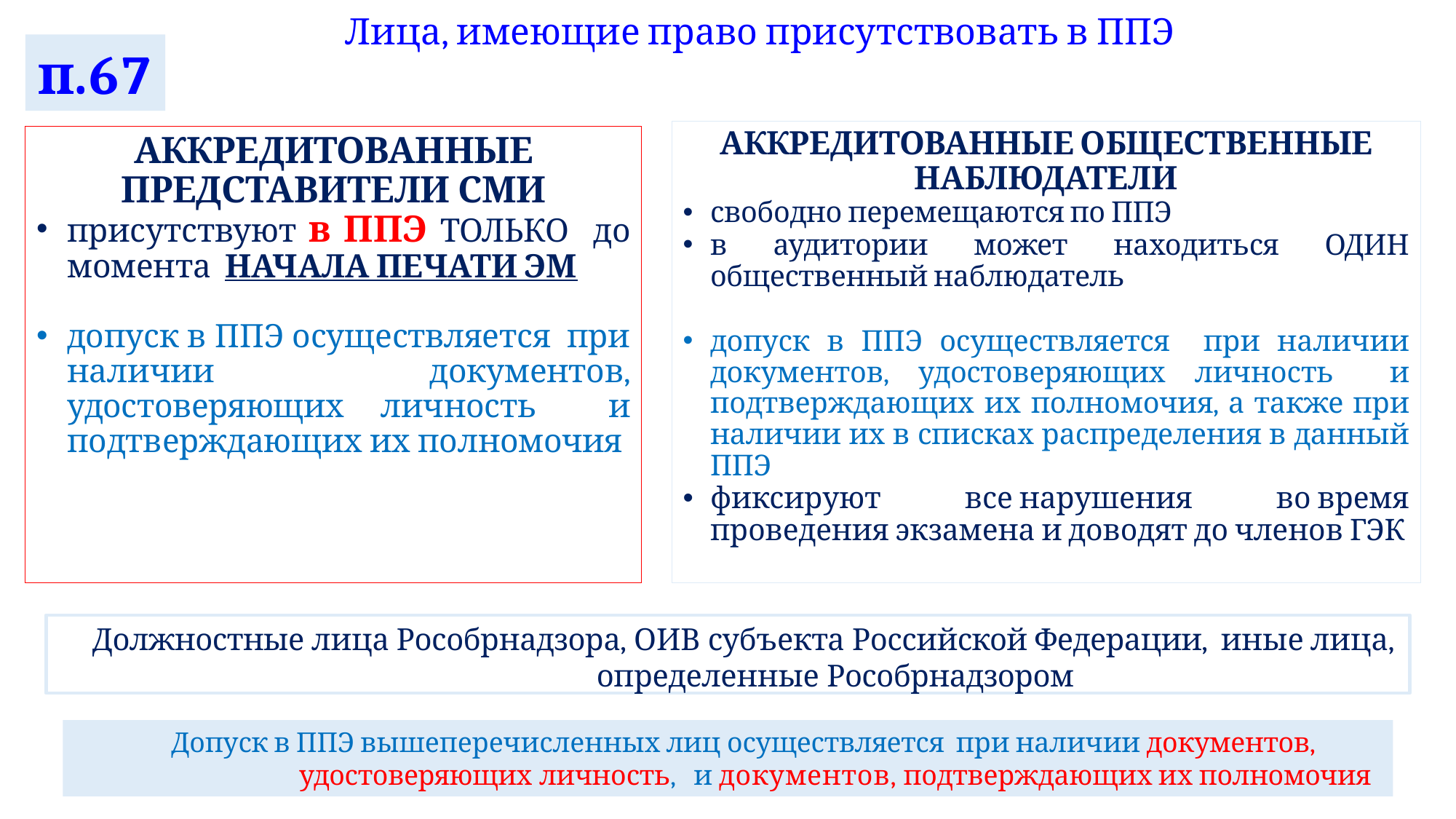

Лица, имеющие право присутствовать в ППЭ
п.67
АККРЕДИТОВАННЫЕ ОБЩЕСТВЕННЫЕ НАБЛЮДАТЕЛИ
свободно перемещаются по ППЭ
в аудитории может находиться ОДИН общественный наблюдатель

допуск в ППЭ осуществляется  при наличии документов, удостоверяющих личность  и подтверждающих их полномочия, а также при наличии их в списках распределения в данный ППЭ
фиксируют все нарушения во время проведения экзамена и доводят до членов ГЭК

АККРЕДИТОВАННЫЕ ПРЕДСТАВИТЕЛИ СМИ
присутствуют в ППЭ ТОЛЬКО  до момента  НАЧАЛА ПЕЧАТИ ЭМ

допуск в ППЭ осуществляется  при наличии документов, удостоверяющих личность  и подтверждающих их полномочия

Должностные лица Рособрнадзора, ОИВ субъекта Российской Федерации,  иные лица, определенные Рособрнадзором
Допуск в ППЭ вышеперечисленных лиц осуществляется  при наличии документов, удостоверяющих личность,   и документов, подтверждающих их полномочия